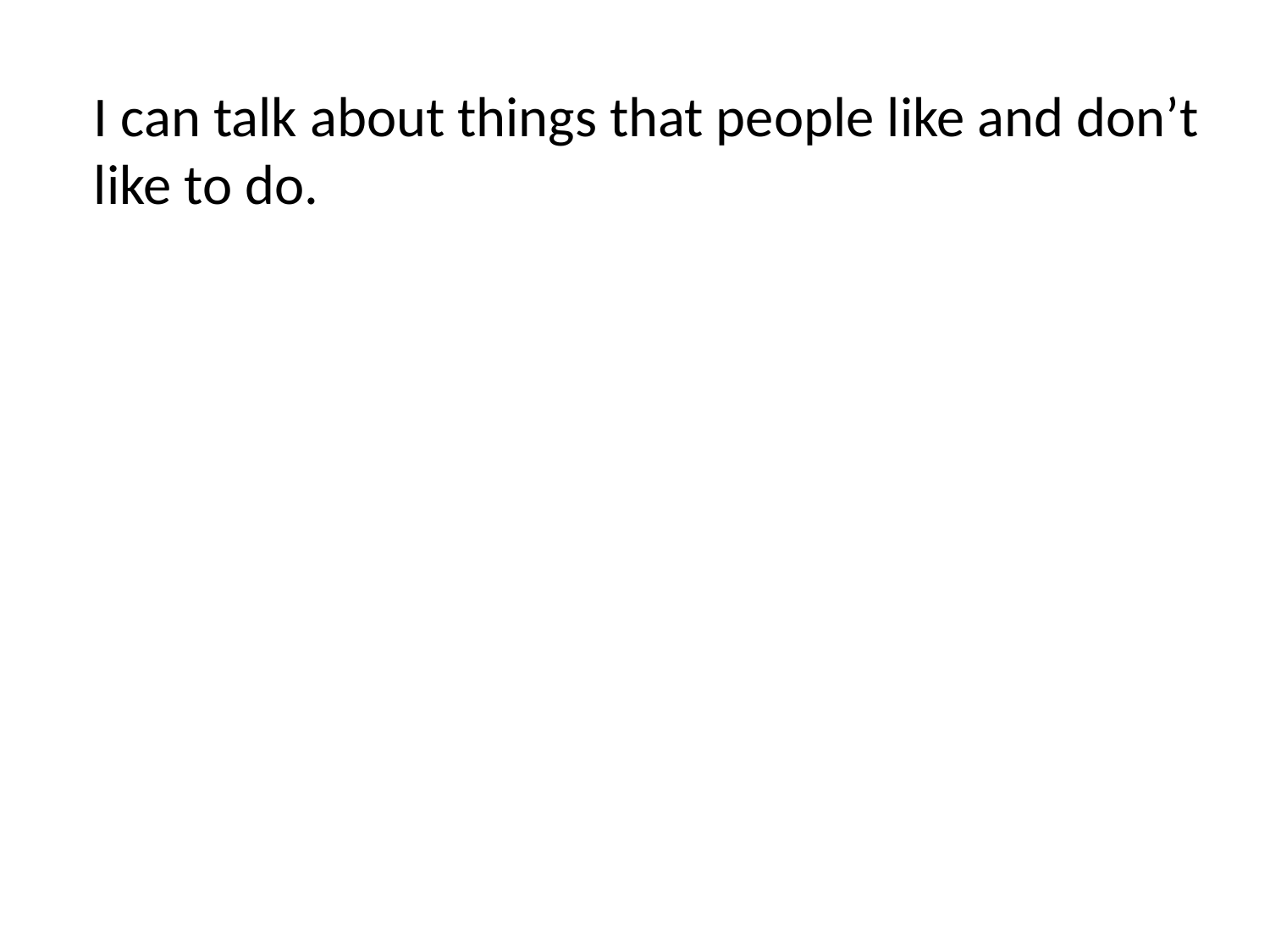

I can talk about things that people like and don’t
like to do.